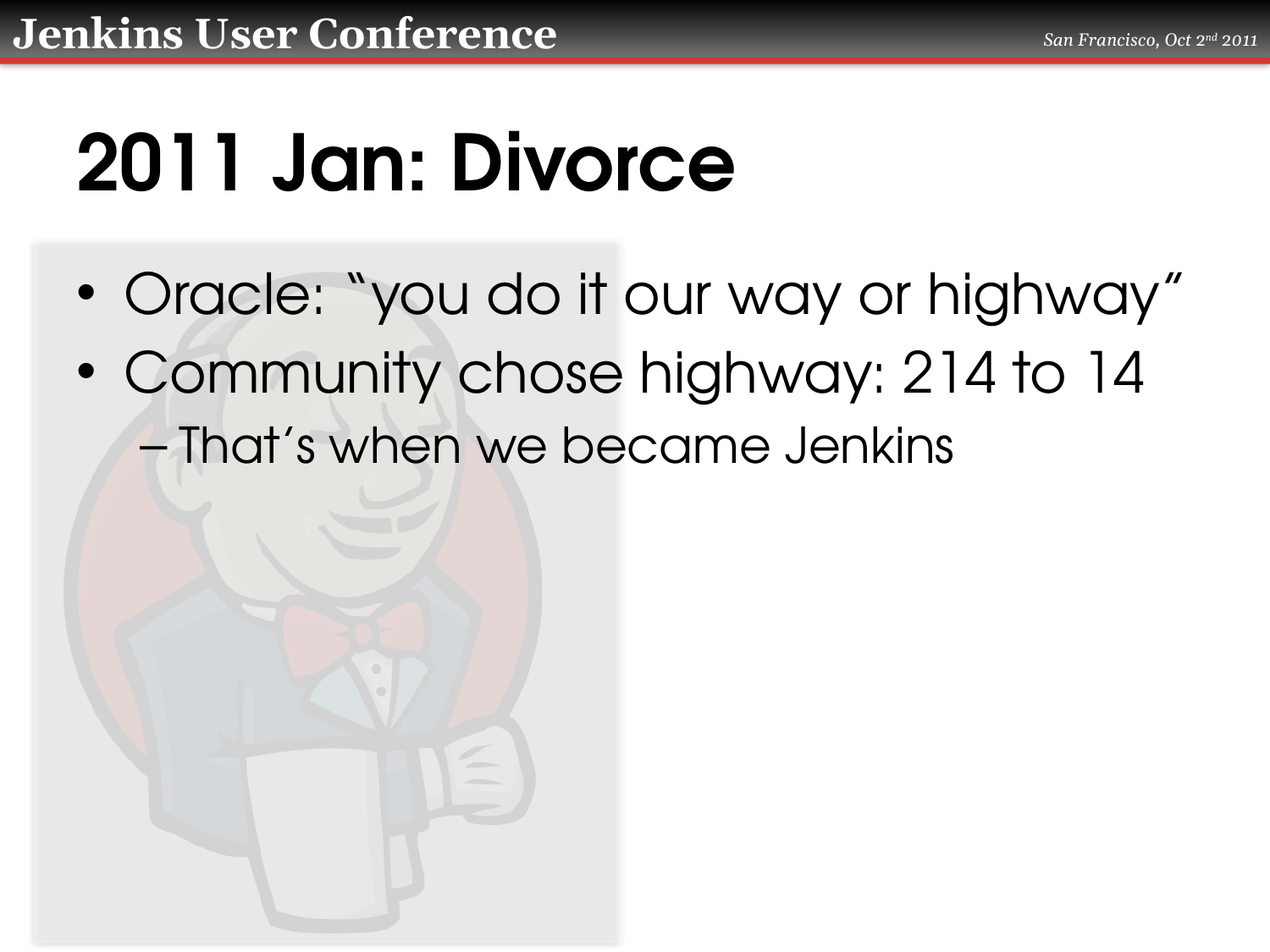

# 2011 Jan: Divorce
Oracle: “you do it our way or highway”
Community chose highway: 214 to 14
That’s when we became Jenkins